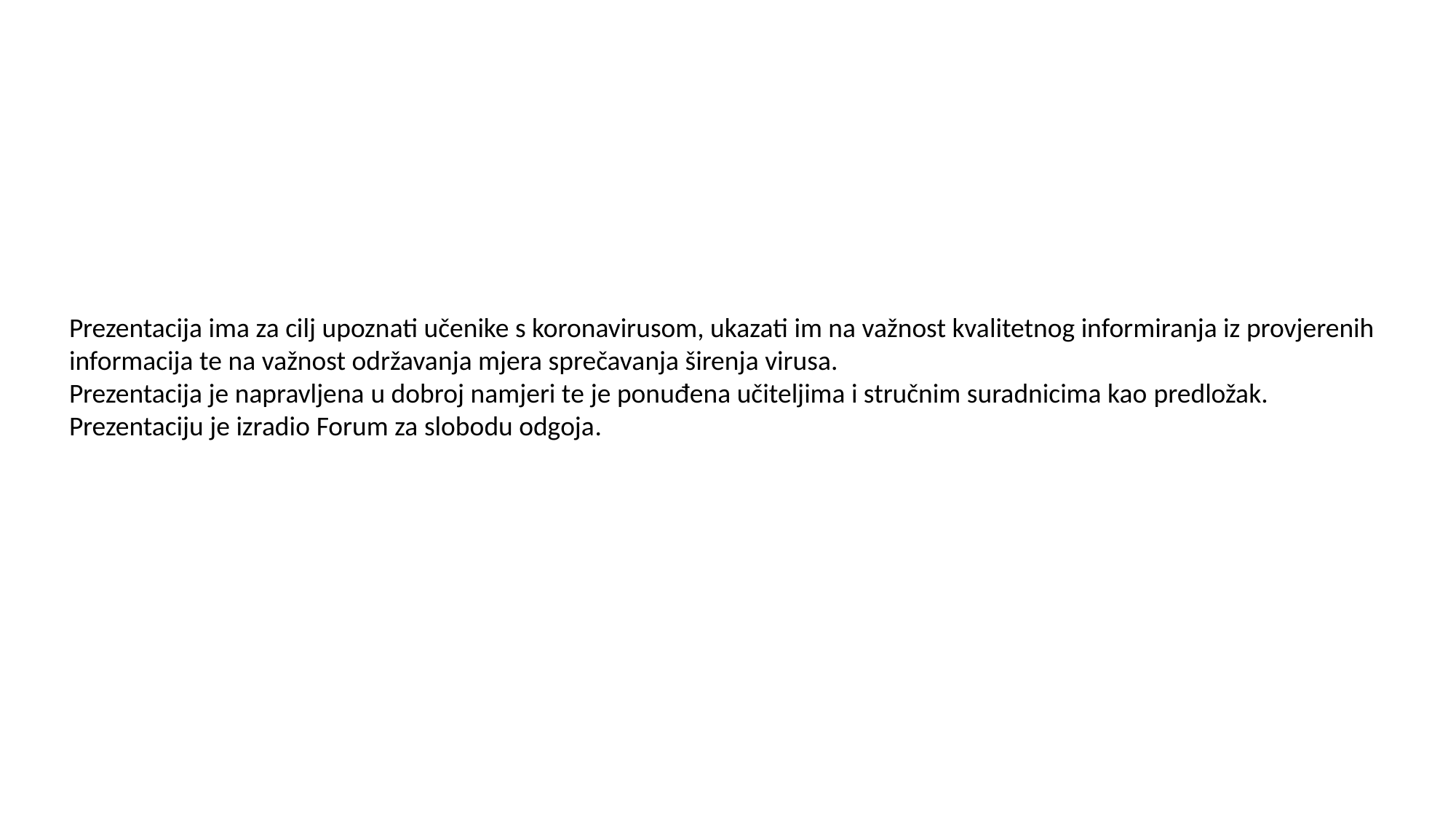

Prezentacija ima za cilj upoznati učenike s koronavirusom, ukazati im na važnost kvalitetnog informiranja iz provjerenih informacija te na važnost održavanja mjera sprečavanja širenja virusa.
Prezentacija je napravljena u dobroj namjeri te je ponuđena učiteljima i stručnim suradnicima kao predložak.
Prezentaciju je izradio Forum za slobodu odgoja.